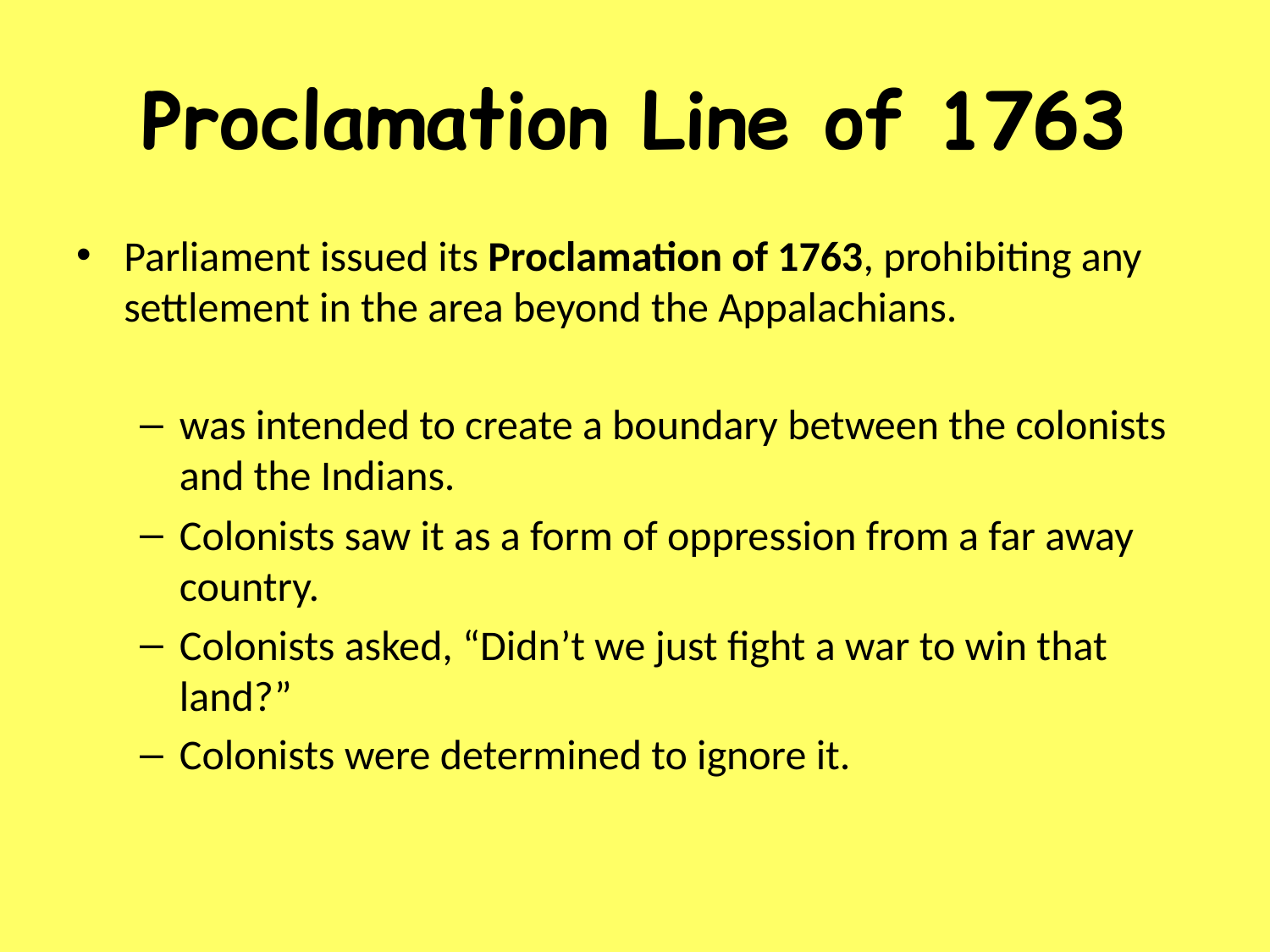

# Proclamation Line of 1763
Parliament issued its Proclamation of 1763, prohibiting any settlement in the area beyond the Appalachians.

was intended to create a boundary between the colonists and the Indians.
Colonists saw it as a form of oppression from a far away country.
Colonists asked, “Didn’t we just fight a war to win that land?”
Colonists were determined to ignore it.